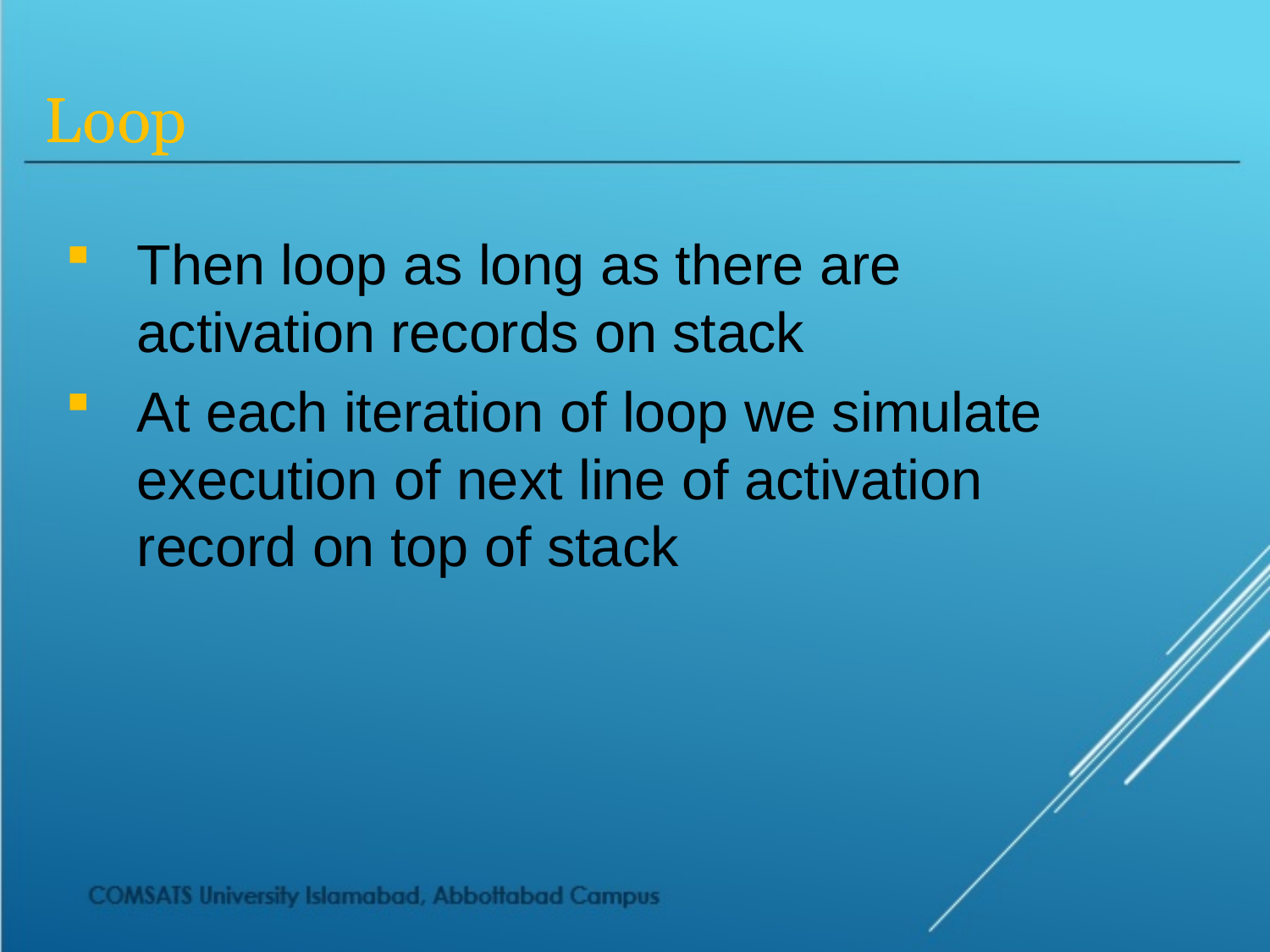

Loop
Then loop as long as there are activation records on stack
At each iteration of loop we simulate execution of next line of activation record on top of stack